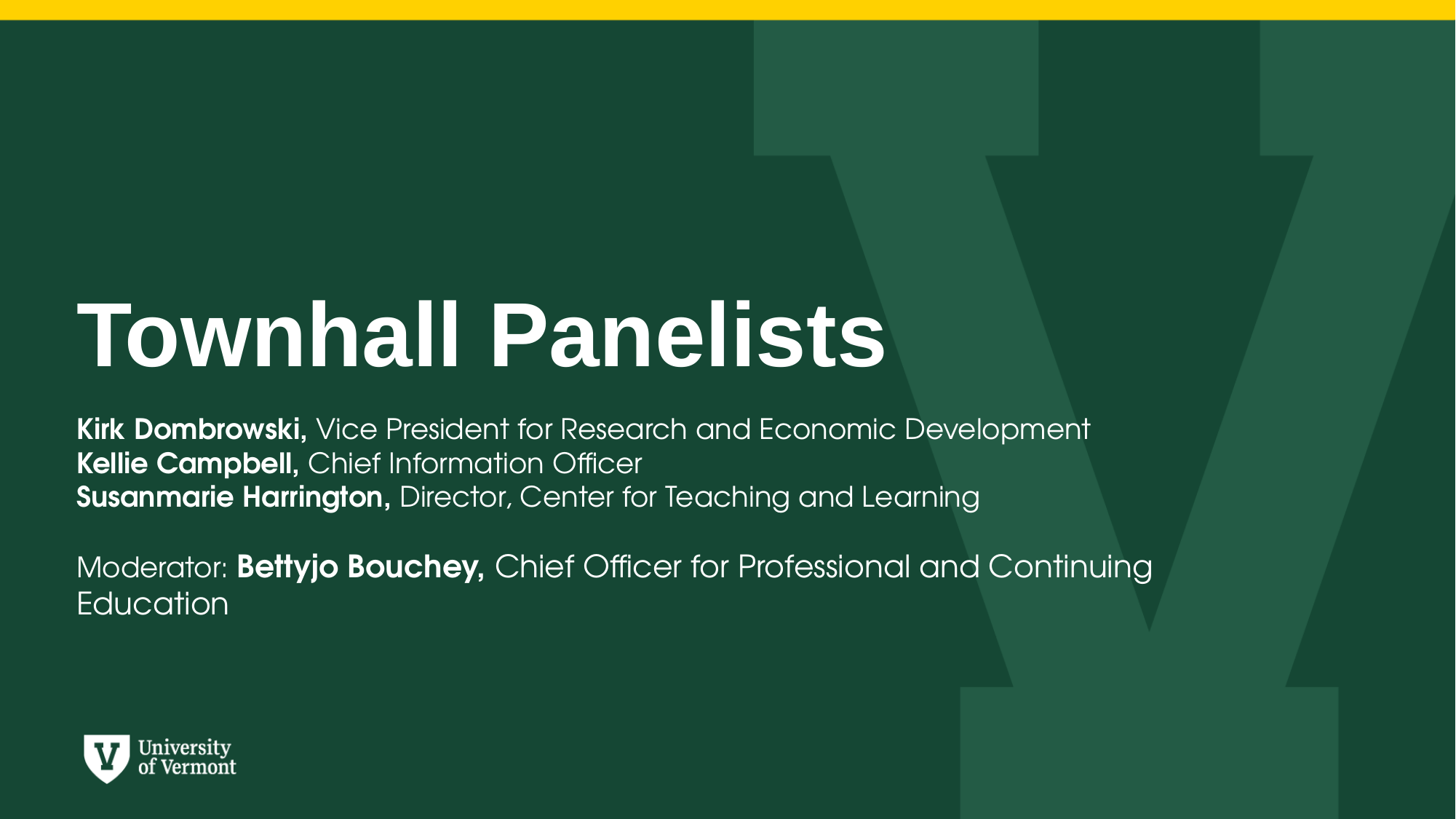

# Townhall Panelists
Kirk Dombrowski, Vice President for Research and Economic Development
Kellie Campbell, Chief Information Officer
Susanmarie Harrington, Director, Center for Teaching and Learning

Moderator: Bettyjo Bouchey, Chief Officer for Professional and Continuing Education